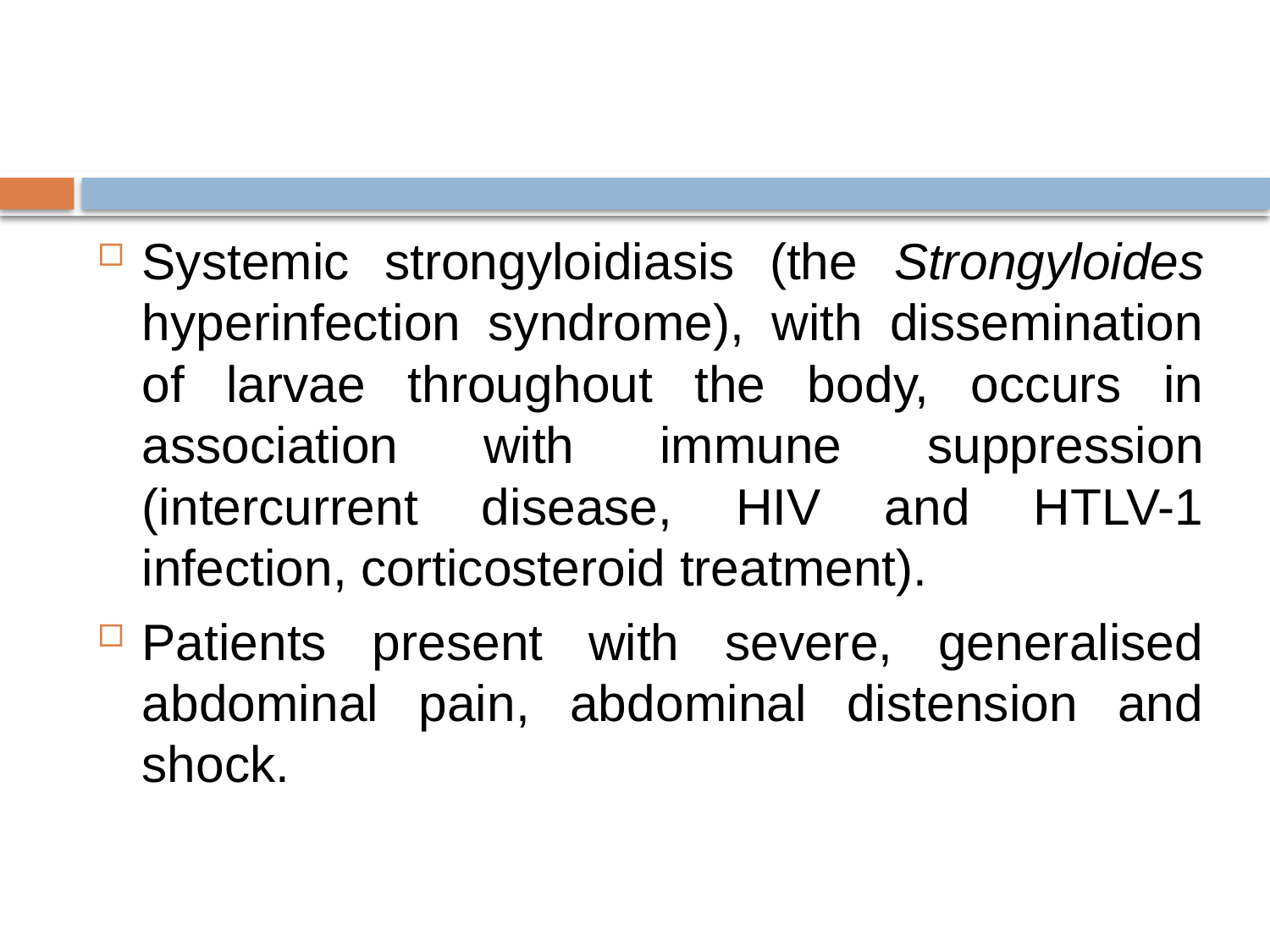

#
Systemic strongyloidiasis (the Strongyloides hyperinfection syndrome), with dissemination of larvae throughout the body, occurs in association with immune suppression (intercurrent disease, HIV and HTLV-1 infection, corticosteroid treatment).
Patients present with severe, generalised abdominal pain, abdominal distension and shock.